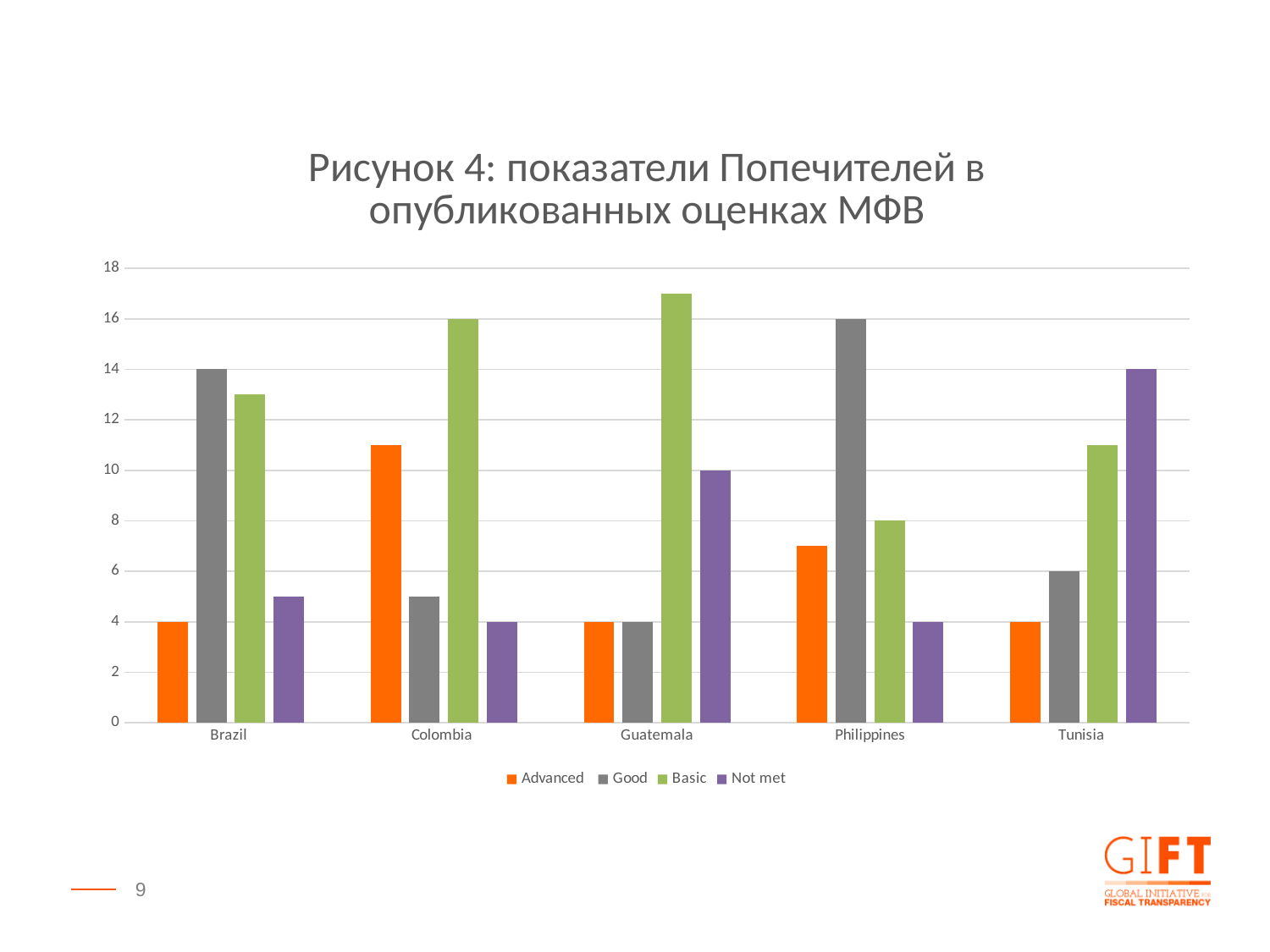

### Chart: Рисунок 4: показатели Попечителей в опубликованных оценках МФВ

| Category | Advanced  | Good | Basic | Not met |
|---|---|---|---|---|
| Brazil  | 4.0 | 14.0 | 13.0 | 5.0 |
| Colombia  | 11.0 | 5.0 | 16.0 | 4.0 |
| Guatemala | 4.0 | 4.0 | 17.0 | 10.0 |
| Philippines | 7.0 | 16.0 | 8.0 | 4.0 |
| Tunisia  | 4.0 | 6.0 | 11.0 | 14.0 |
9